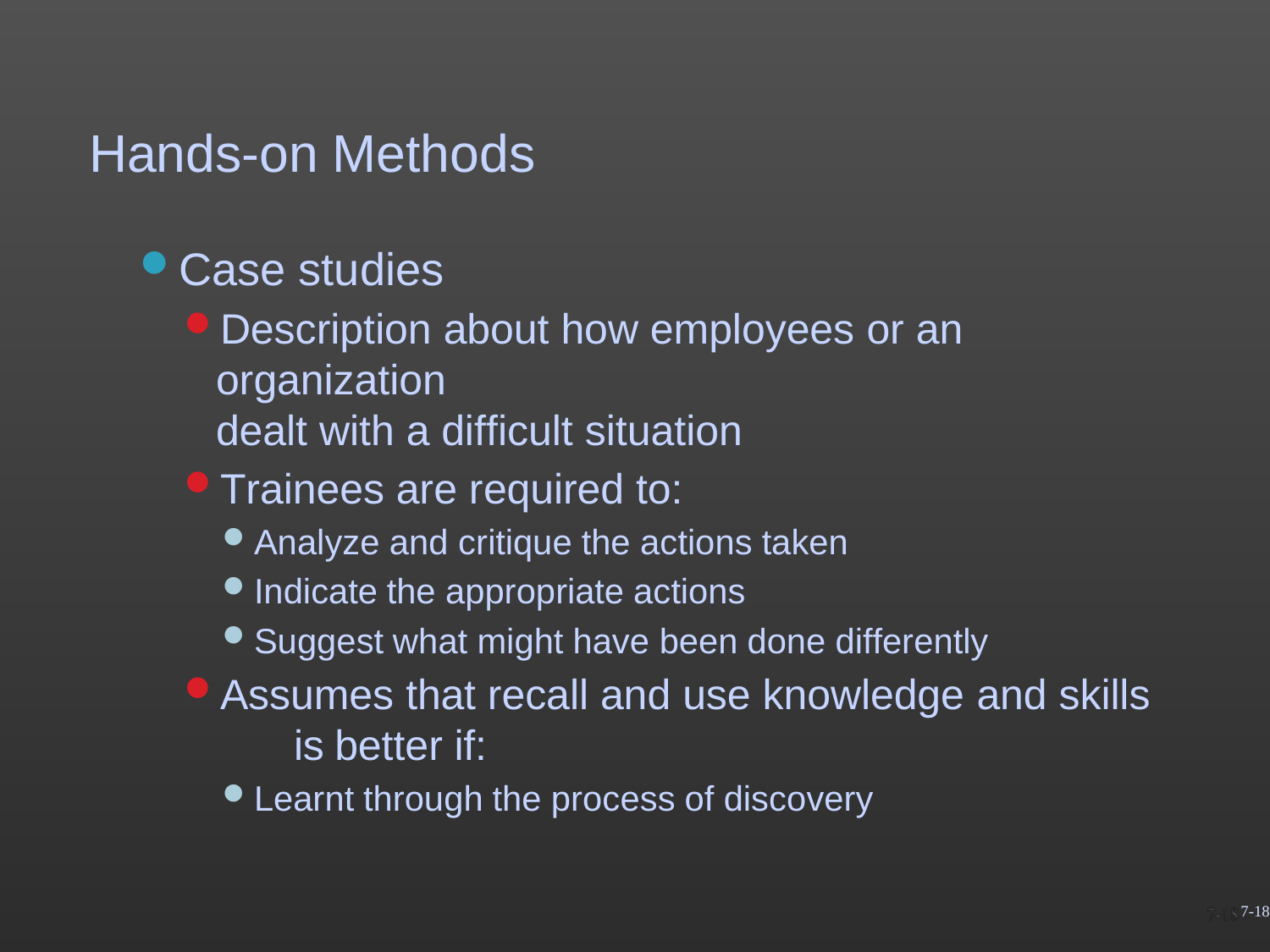

# Hands-on Methods
Case studies
Description about how employees or an organization
dealt with a difficult situation
Trainees are required to:
Analyze and critique the actions taken
Indicate the appropriate actions
Suggest what might have been done differently
Assumes that recall and use knowledge and skills	is better if:
Learnt through the process of discovery

7-18